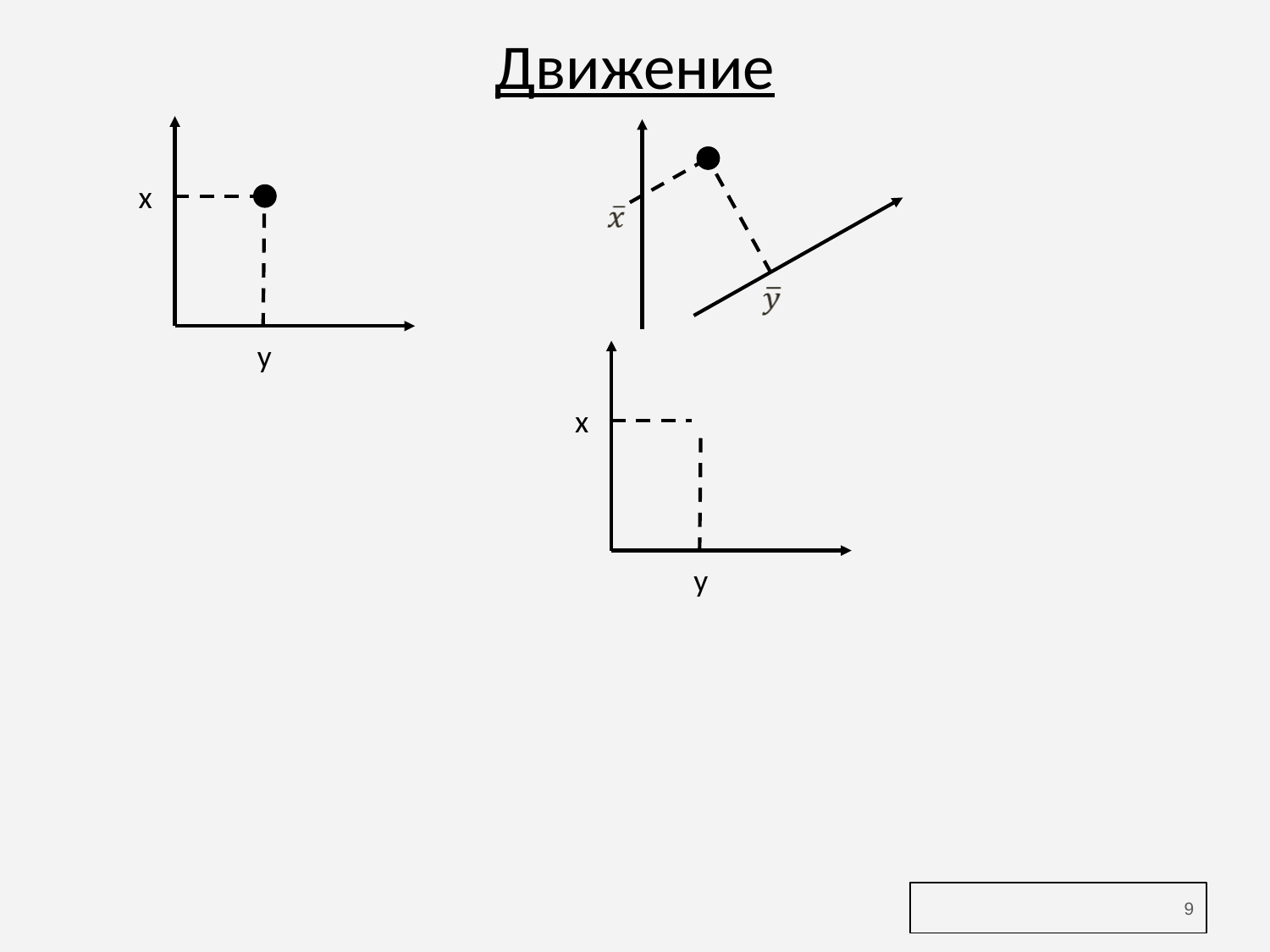

# Движение

x

y
x
y
9